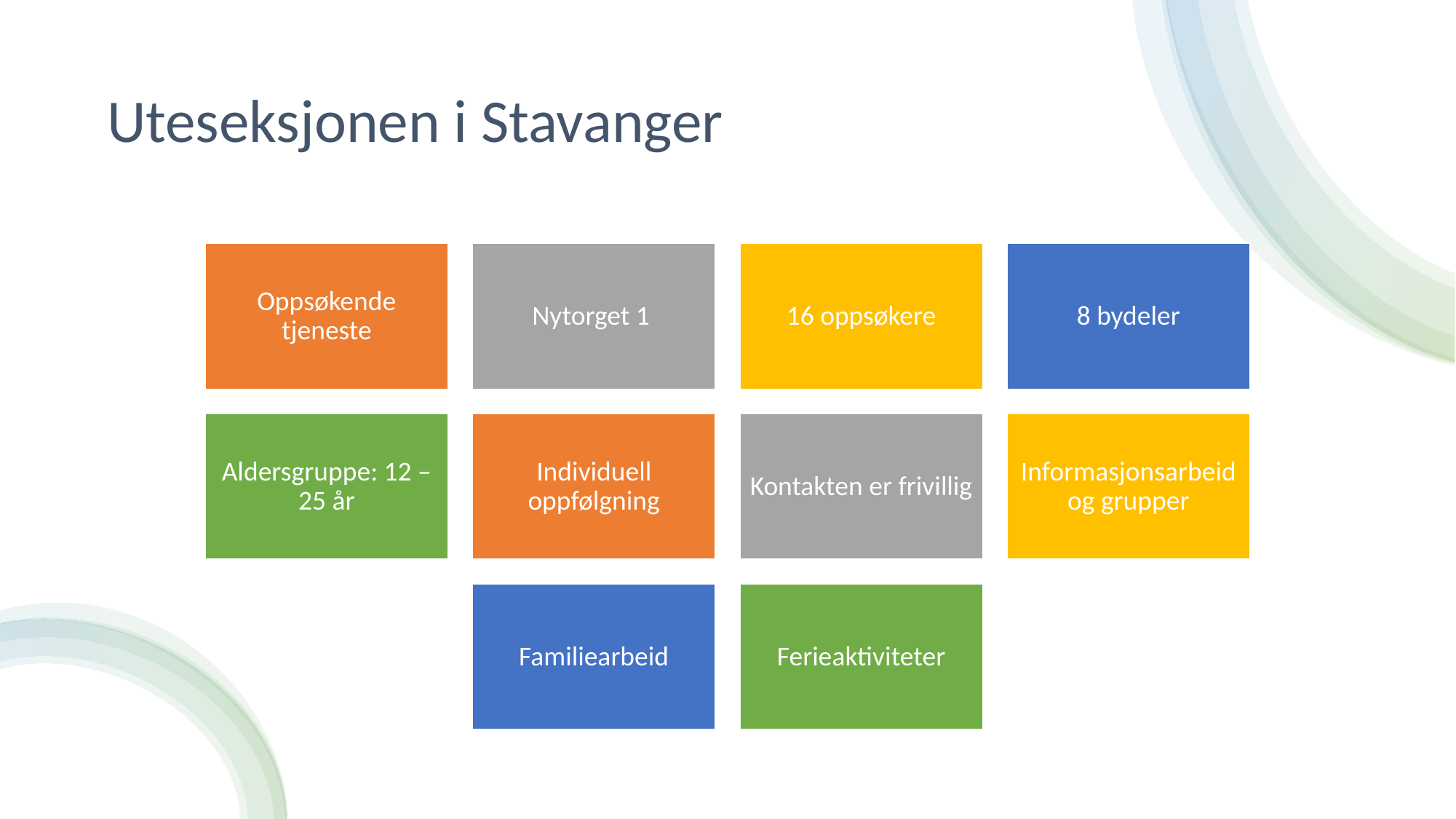

# Uteseksjonen i Stavanger
Oppsøkende tjeneste
Nytorget 1
16 oppsøkere
8 bydeler
Aldersgruppe: 12 – 25 år
Individuell oppfølgning
Kontakten er frivillig
Informasjonsarbeid og grupper
Familiearbeid
Ferieaktiviteter